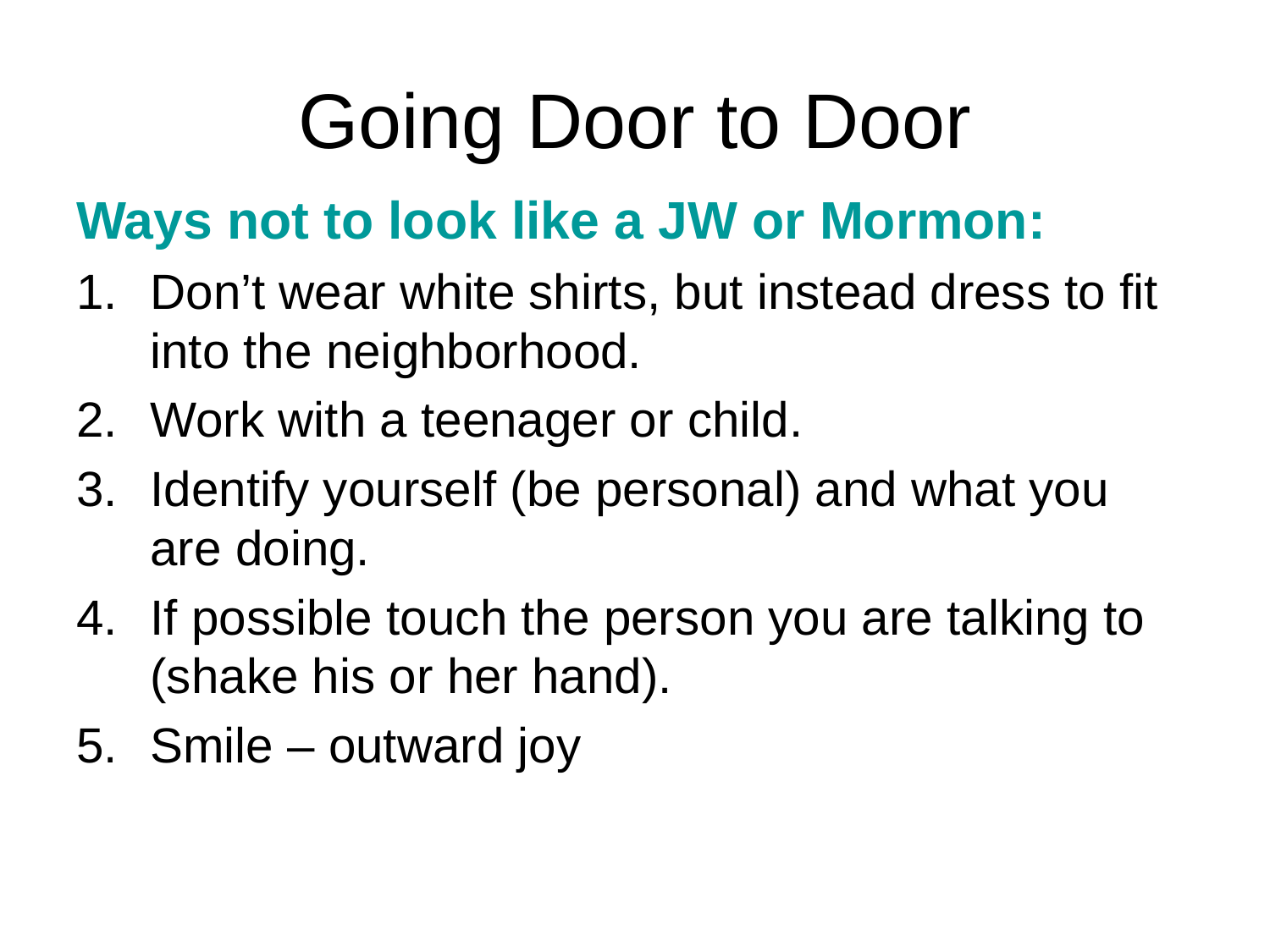

# Going Door to Door
Ways not to look like a JW or Mormon:
Don’t wear white shirts, but instead dress to fit into the neighborhood.
Work with a teenager or child.
Identify yourself (be personal) and what you are doing.
If possible touch the person you are talking to (shake his or her hand).
Smile – outward joy